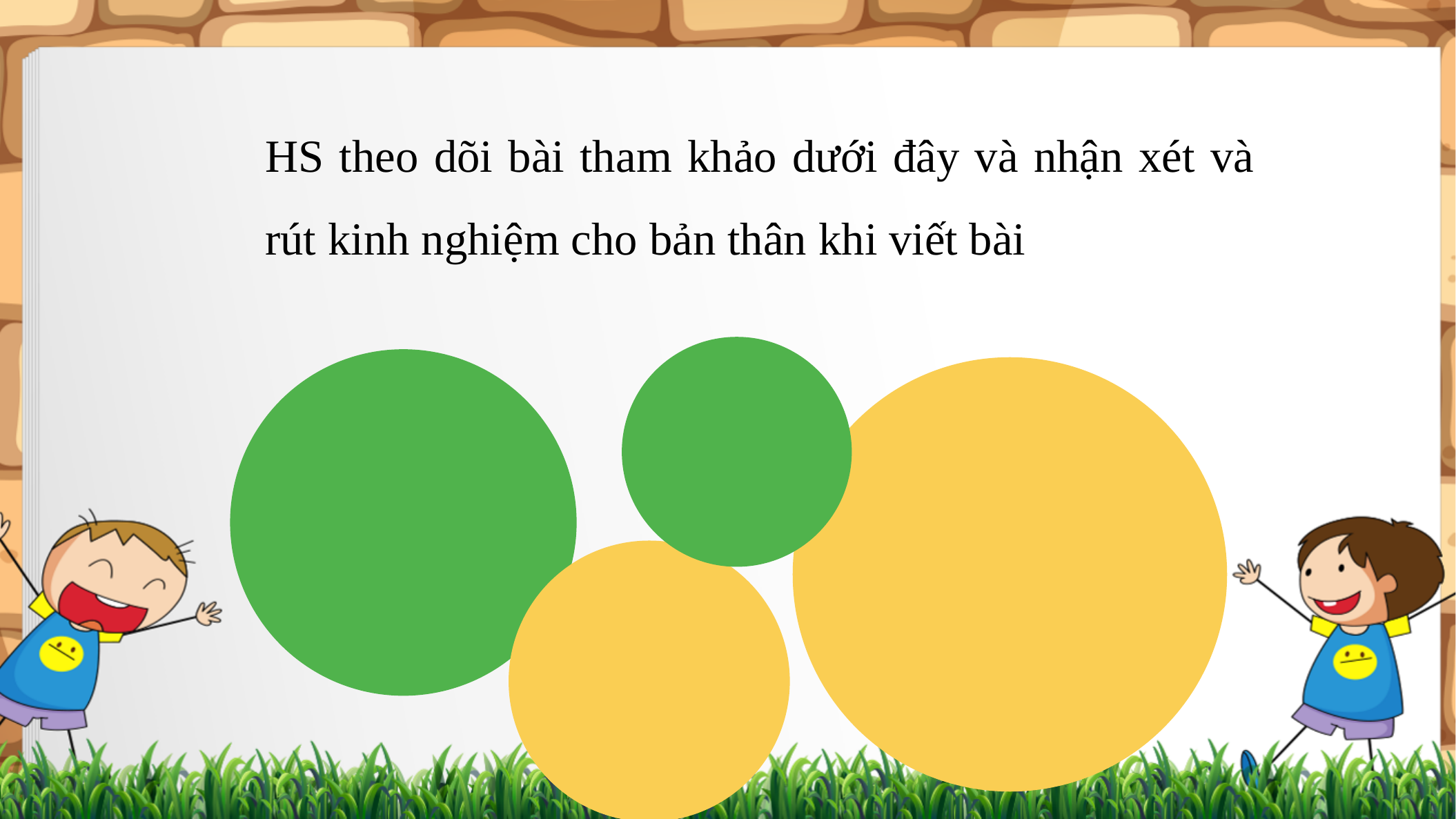

HS theo dõi bài tham khảo dưới đây và nhận xét và rút kinh nghiệm cho bản thân khi viết bài